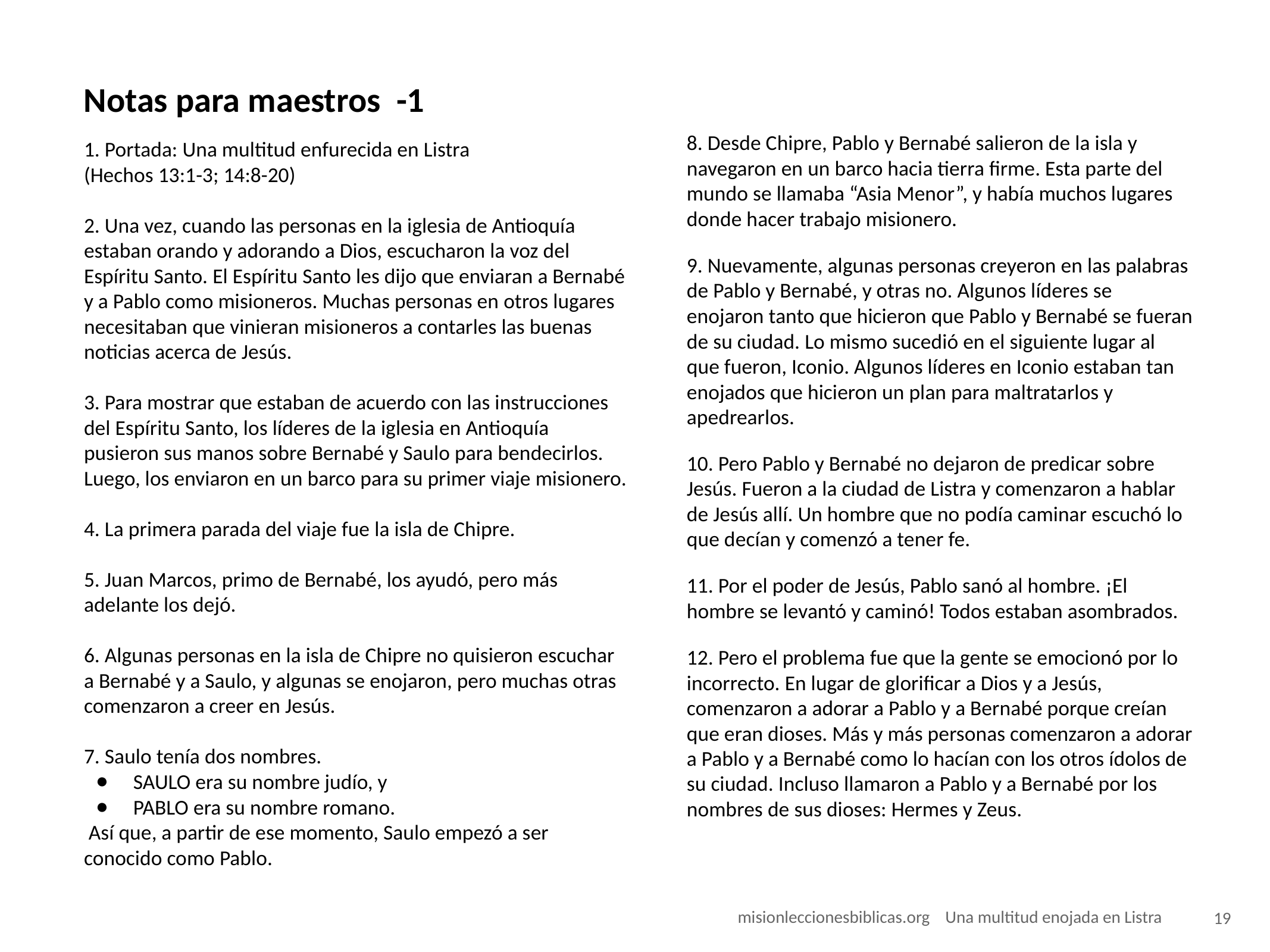

# Notas para maestros  -1
1. Portada: Una multitud enfurecida en Listra
(Hechos 13:1-3; 14:8-20)

2. Una vez, cuando las personas en la iglesia de Antioquía estaban orando y adorando a Dios, escucharon la voz del Espíritu Santo. El Espíritu Santo les dijo que enviaran a Bernabé y a Pablo como misioneros. Muchas personas en otros lugares necesitaban que vinieran misioneros a contarles las buenas noticias acerca de Jesús.

3. Para mostrar que estaban de acuerdo con las instrucciones del Espíritu Santo, los líderes de la iglesia en Antioquía pusieron sus manos sobre Bernabé y Saulo para bendecirlos. Luego, los enviaron en un barco para su primer viaje misionero.

4. La primera parada del viaje fue la isla de Chipre.

5. Juan Marcos, primo de Bernabé, los ayudó, pero más adelante los dejó.

6. Algunas personas en la isla de Chipre no quisieron escuchar a Bernabé y a Saulo, y algunas se enojaron, pero muchas otras comenzaron a creer en Jesús.

7. Saulo tenía dos nombres.
 SAULO era su nombre judío, y
 PABLO era su nombre romano.
 Así que, a partir de ese momento, Saulo empezó a ser conocido como Pablo.

8. Desde Chipre, Pablo y Bernabé salieron de la isla y navegaron en un barco hacia tierra firme. Esta parte del mundo se llamaba “Asia Menor”, y había muchos lugares donde hacer trabajo misionero.
9. Nuevamente, algunas personas creyeron en las palabras de Pablo y Bernabé, y otras no. Algunos líderes se enojaron tanto que hicieron que Pablo y Bernabé se fueran de su ciudad. Lo mismo sucedió en el siguiente lugar al que fueron, Iconio. Algunos líderes en Iconio estaban tan enojados que hicieron un plan para maltratarlos y apedrearlos.
10. Pero Pablo y Bernabé no dejaron de predicar sobre Jesús. Fueron a la ciudad de Listra y comenzaron a hablar de Jesús allí. Un hombre que no podía caminar escuchó lo que decían y comenzó a tener fe.
11. Por el poder de Jesús, Pablo sanó al hombre. ¡El hombre se levantó y caminó! Todos estaban asombrados.
12. Pero el problema fue que la gente se emocionó por lo incorrecto. En lugar de glorificar a Dios y a Jesús, comenzaron a adorar a Pablo y a Bernabé porque creían que eran dioses. Más y más personas comenzaron a adorar a Pablo y a Bernabé como lo hacían con los otros ídolos de su ciudad. Incluso llamaron a Pablo y a Bernabé por los nombres de sus dioses: Hermes y Zeus.

    misionleccionesbiblicas.org    Una multitud enojada en Listra
19